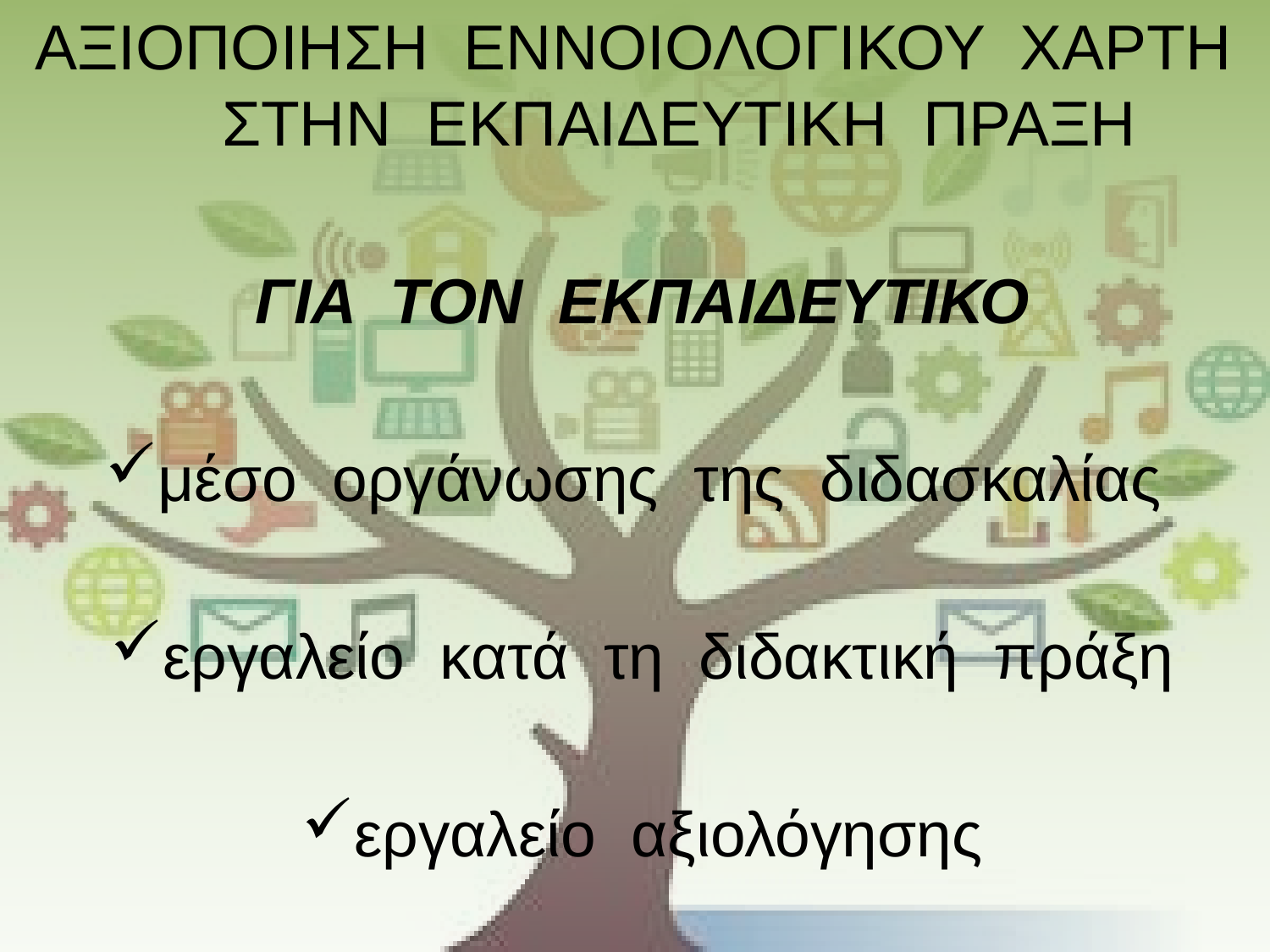

ΑΞΙΟΠΟΙΗΣΗ  ΕΝΝΟΙΟΛΟΓΙΚΟΥ  ΧΑΡΤΗ  ΣΤΗΝ  ΕΚΠΑΙΔΕΥΤΙΚΗ  ΠΡΑΞΗ

ΓΙΑ  ΤΟΝ  ΕΚΠΑΙΔΕΥΤΙΚΟ

μέσο  οργάνωσης  της  διδασκαλίας

εργαλείο  κατά  τη  διδακτική  πράξη

εργαλείο  αξιολόγησης